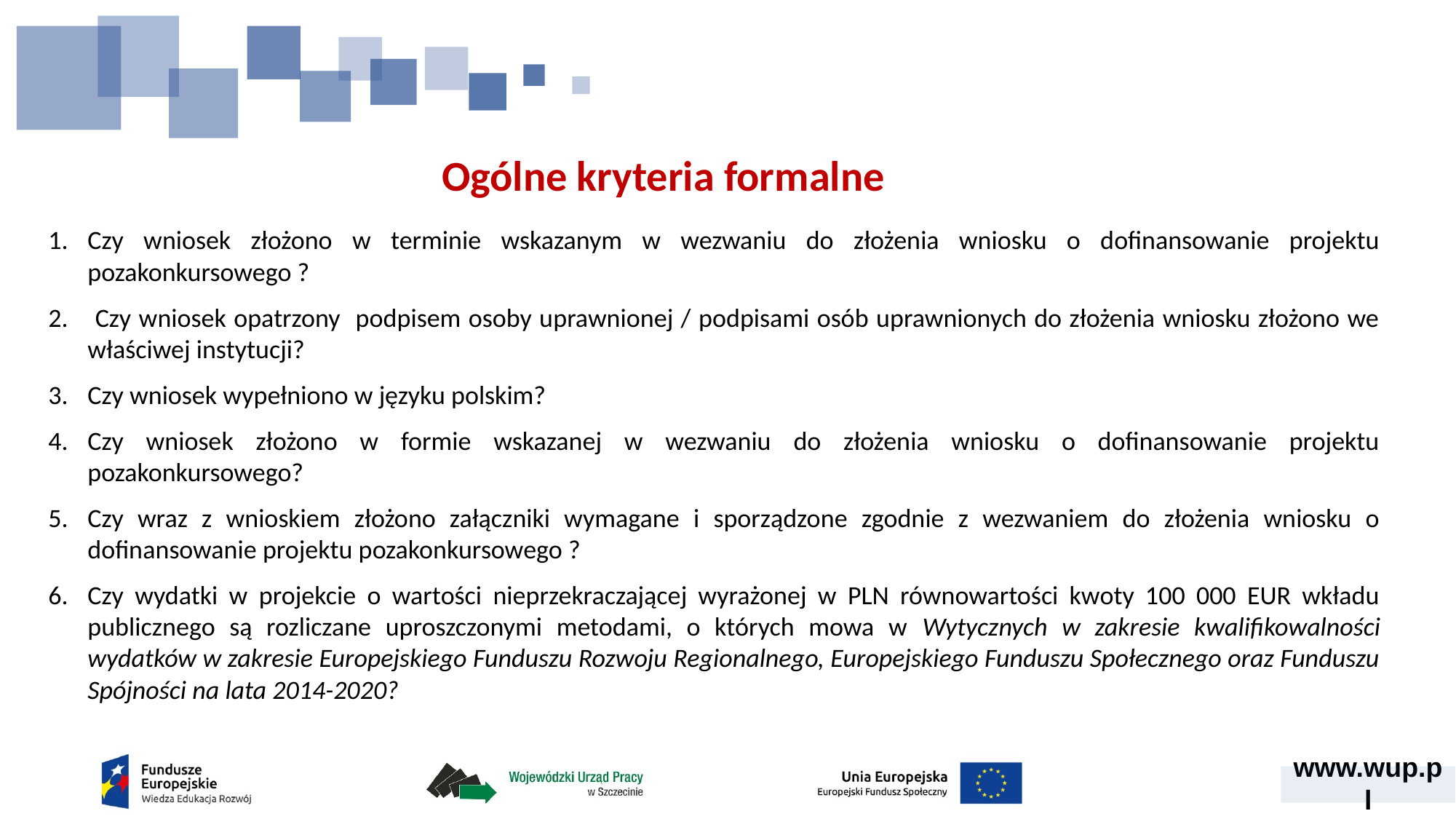

# Ogólne kryteria formalne
Czy wniosek złożono w terminie wskazanym w wezwaniu do złożenia wniosku o dofinansowanie projektu pozakonkursowego ?
 Czy wniosek opatrzony  podpisem osoby uprawnionej / podpisami osób uprawnionych do złożenia wniosku złożono we właściwej instytucji?
Czy wniosek wypełniono w języku polskim?
Czy wniosek złożono w formie wskazanej w wezwaniu do złożenia wniosku o dofinansowanie projektu pozakonkursowego?
Czy wraz z wnioskiem złożono załączniki wymagane i sporządzone zgodnie z wezwaniem do złożenia wniosku o dofinansowanie projektu pozakonkursowego ?
Czy wydatki w projekcie o wartości nieprzekraczającej wyrażonej w PLN równowartości kwoty 100 000 EUR wkładu publicznego są rozliczane uproszczonymi metodami, o których mowa w Wytycznych w zakresie kwalifikowalności wydatków w zakresie Europejskiego Funduszu Rozwoju Regionalnego, Europejskiego Funduszu Społecznego oraz Funduszu Spójności na lata 2014-2020?